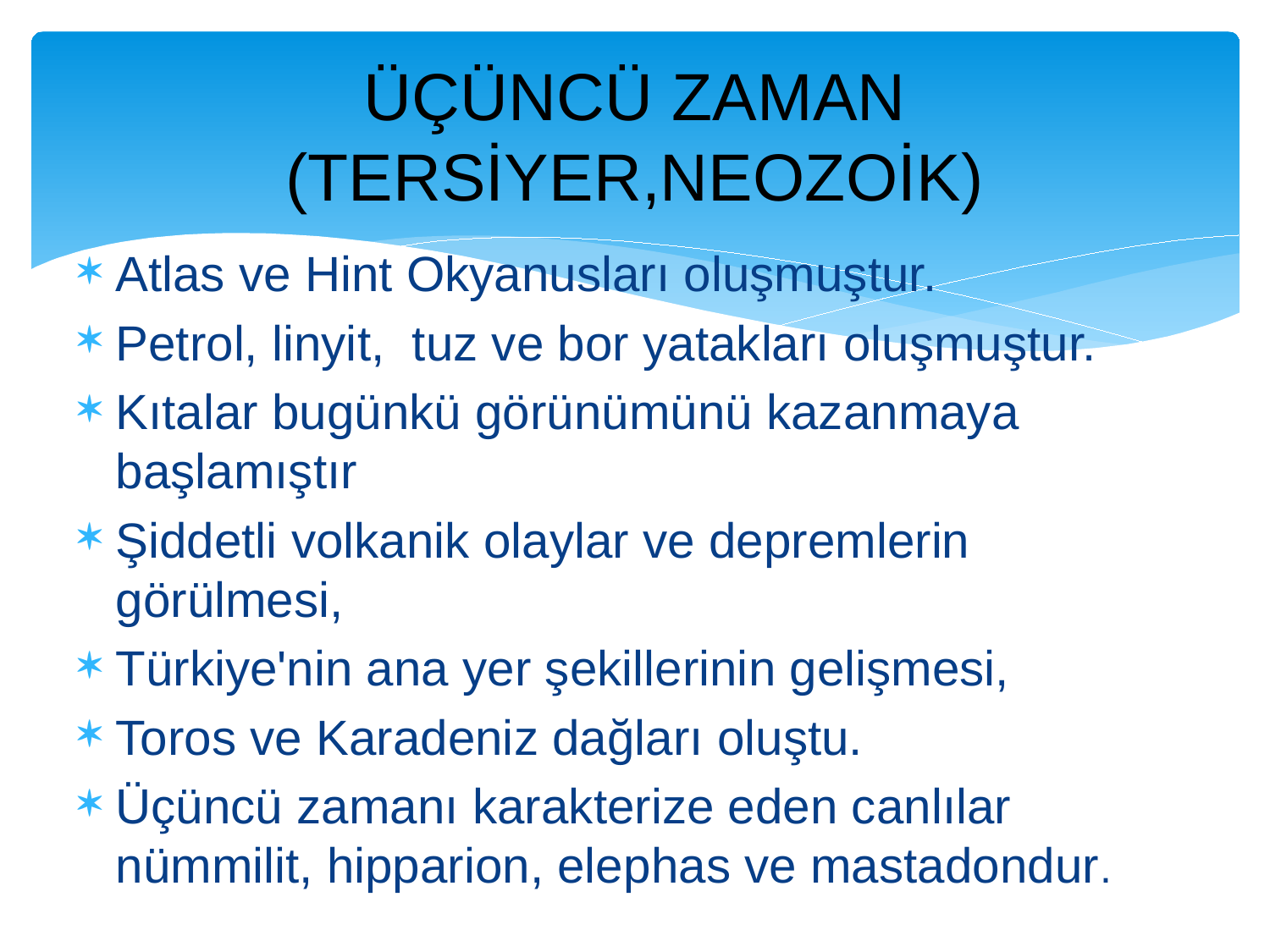

# ÜÇÜNCÜ ZAMAN (TERSİYER,NEOZOİK)
Atlas ve Hint Okyanusları oluşmuştur.
Petrol, linyit,  tuz ve bor yatakları oluşmuştur.
Kıtalar bugünkü görünümünü kazanmaya başlamıştır
Şiddetli volkanik olaylar ve depremlerin görülmesi,
Türkiye'nin ana yer şekillerinin gelişmesi,
Toros ve Karadeniz dağları oluştu.
Üçüncü zamanı karakterize eden canlılar nümmilit, hipparion, elephas ve mastadondur.